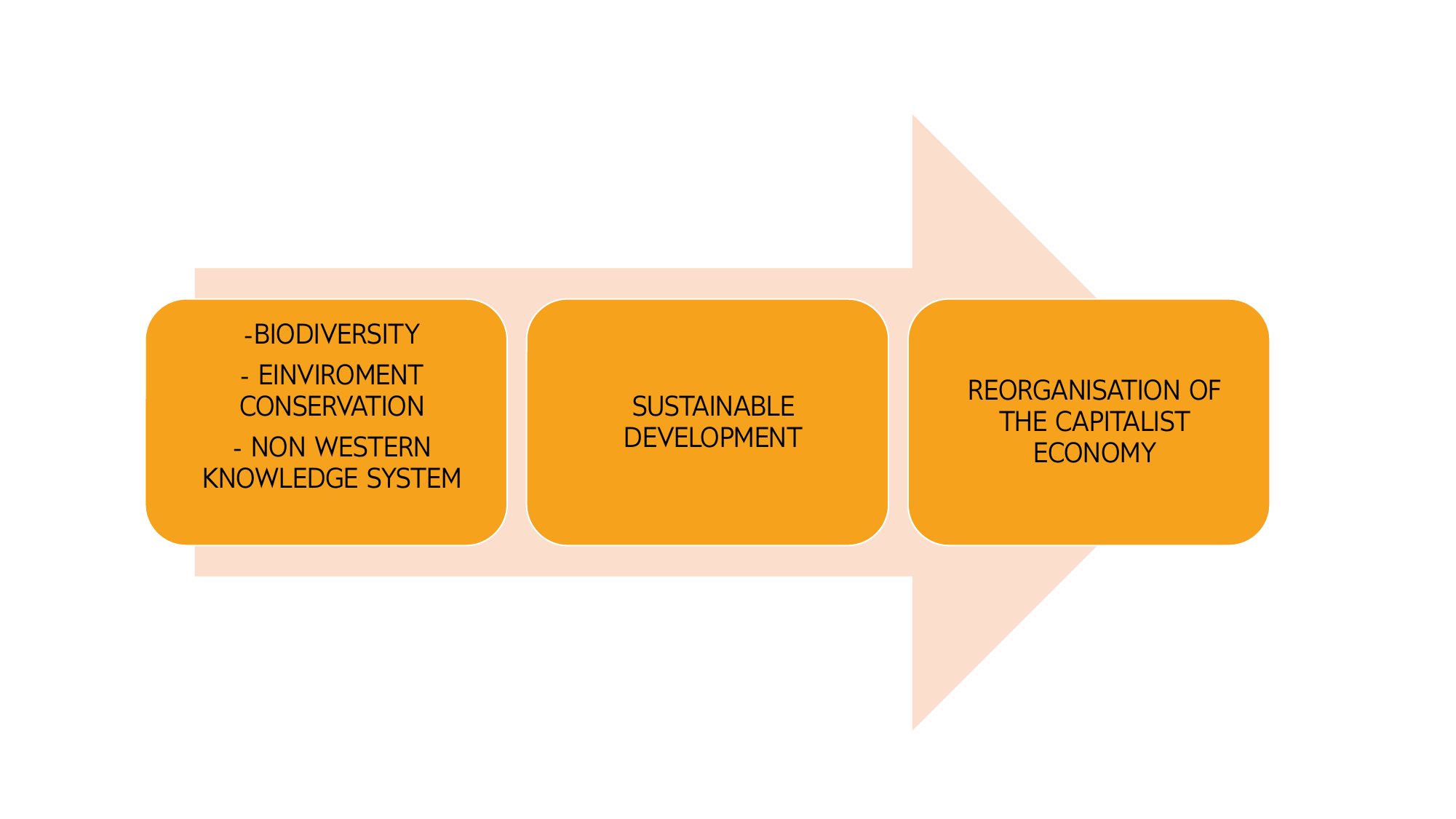

-BIODIVERSITY
- EINVIROMENT CONSERVATION
- NON WESTERN KNOWLEDGE SYSTEM
SUSTAINABLE DEVELOPMENT
REORGANISATION OF THE CAPITALIST ECONOMY